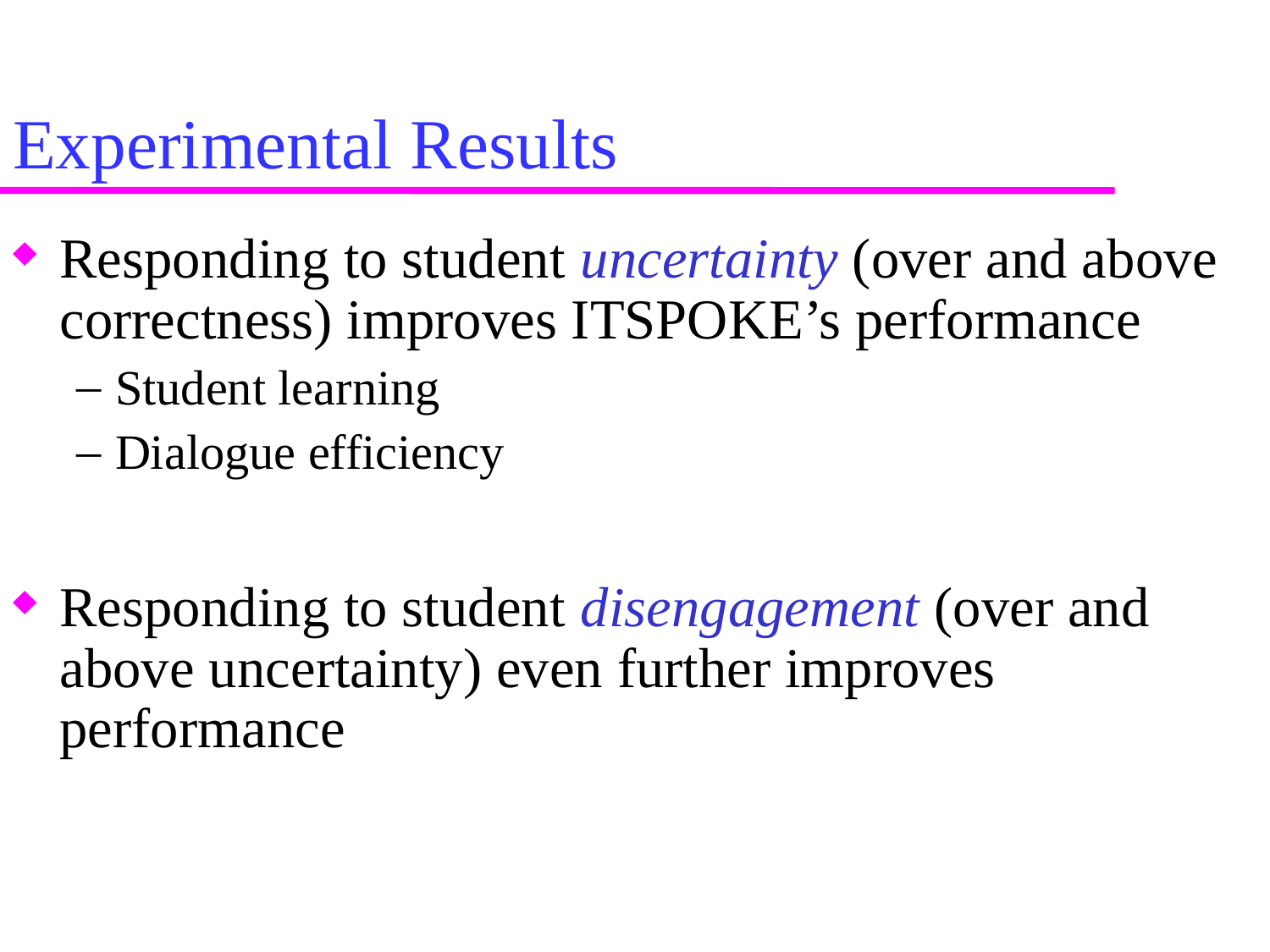

# Experimental Results

Responding to student uncertainty (over and above correctness) improves ITSPOKE’s performance
Student learning
Dialogue efficiency

Responding to student disengagement (over and above uncertainty) even further improves performance